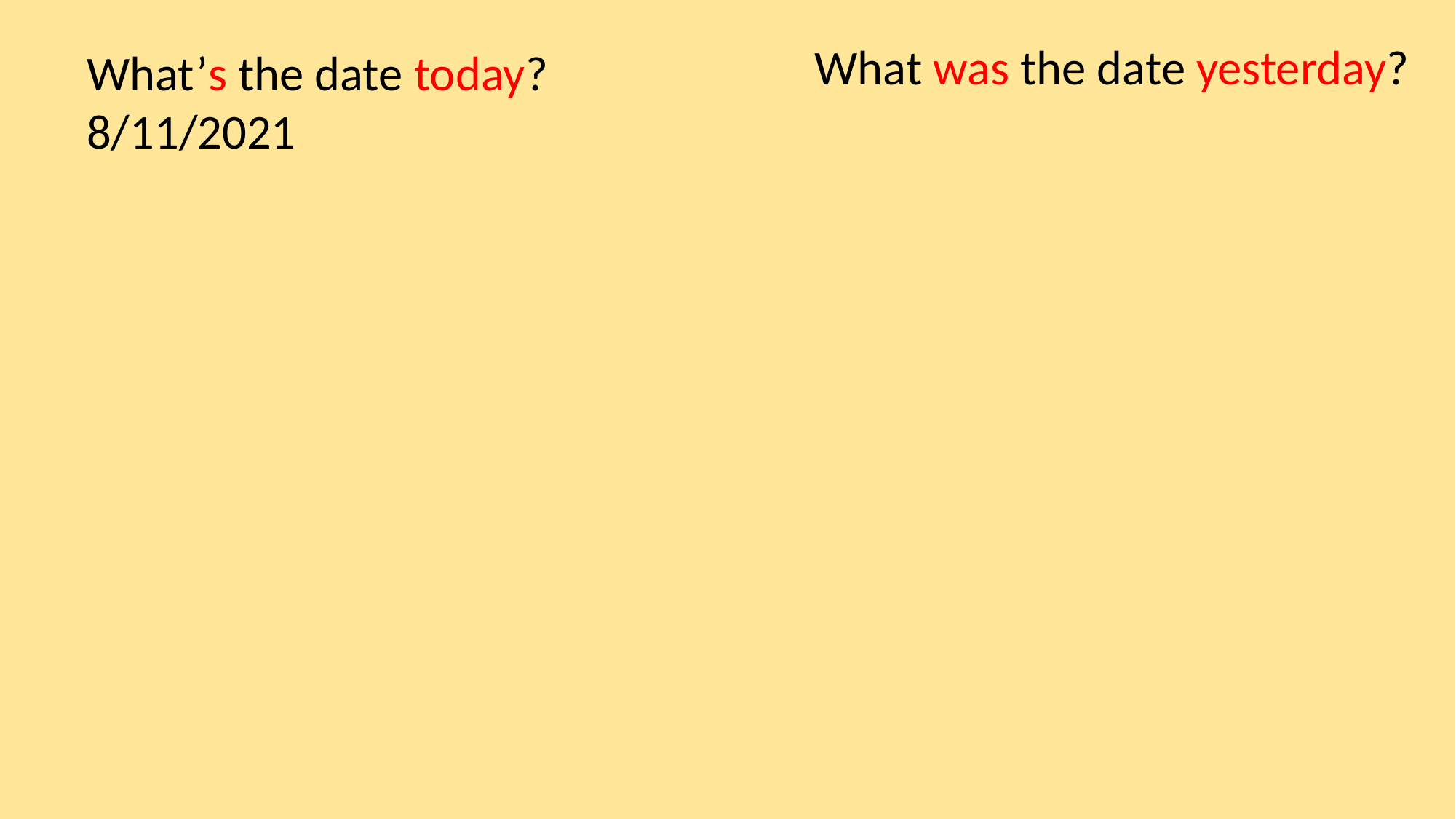

#
What’s the date today?
8/11/2021
What was the date yesterday?